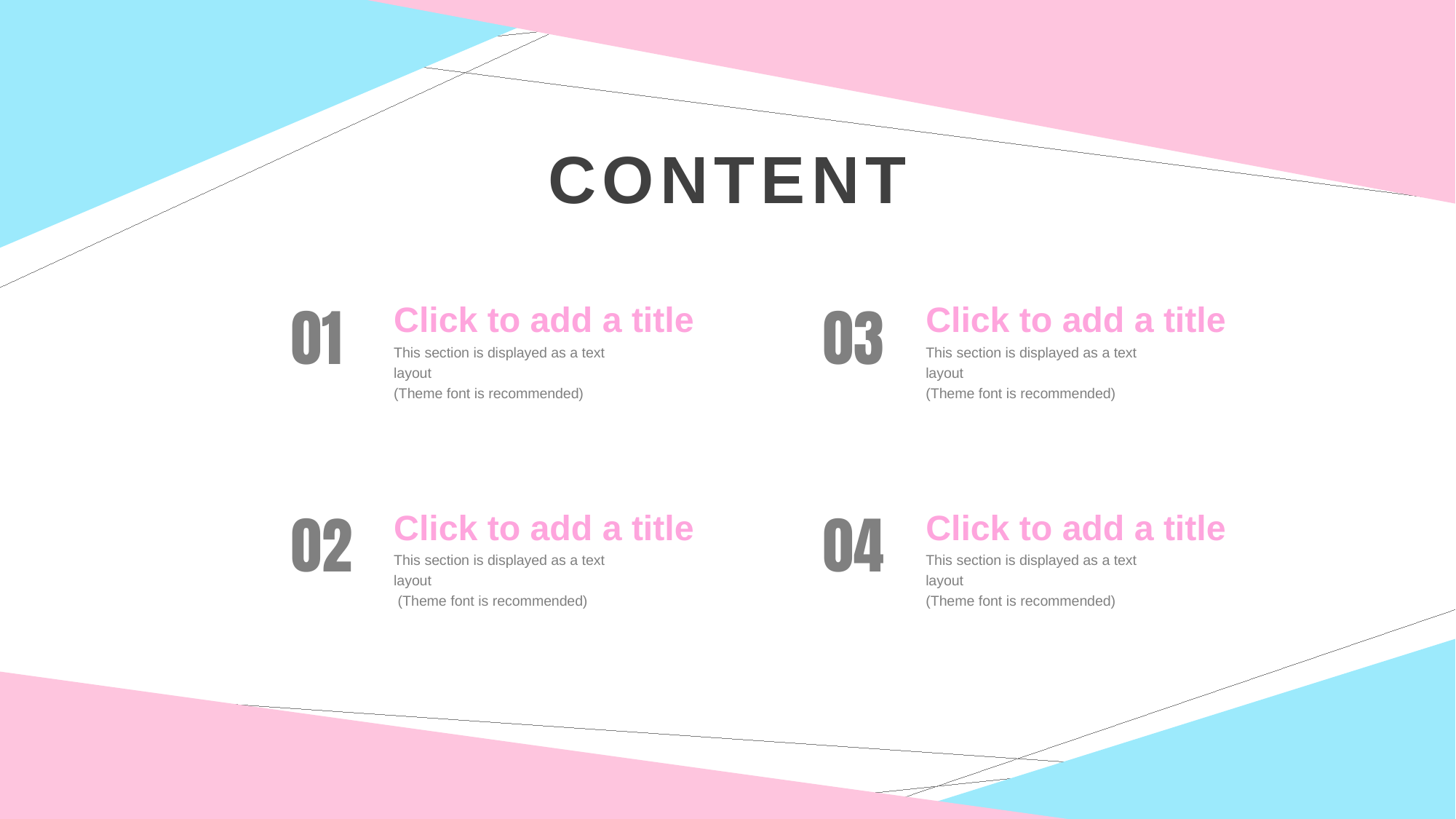

CONTENT
01
Click to add a title
This section is displayed as a text layout
(Theme font is recommended)
03
Click to add a title
This section is displayed as a text layout
(Theme font is recommended)
02
Click to add a title
This section is displayed as a text layout
 (Theme font is recommended)
04
Click to add a title
This section is displayed as a text layout
(Theme font is recommended)